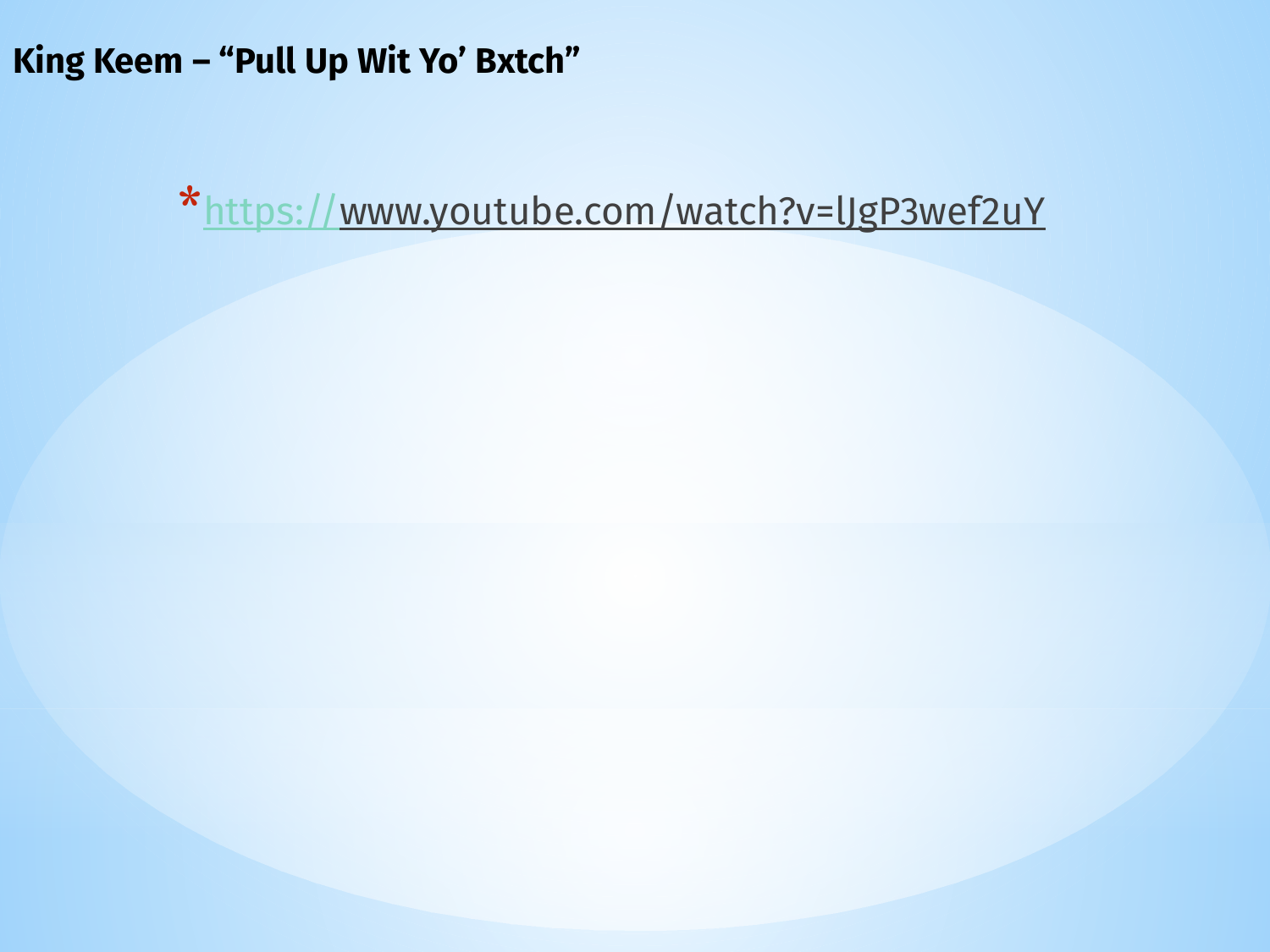

# King Keem – “Pull Up Wit Yo’ Bxtch”
https://www.youtube.com/watch?v=lJgP3wef2uY